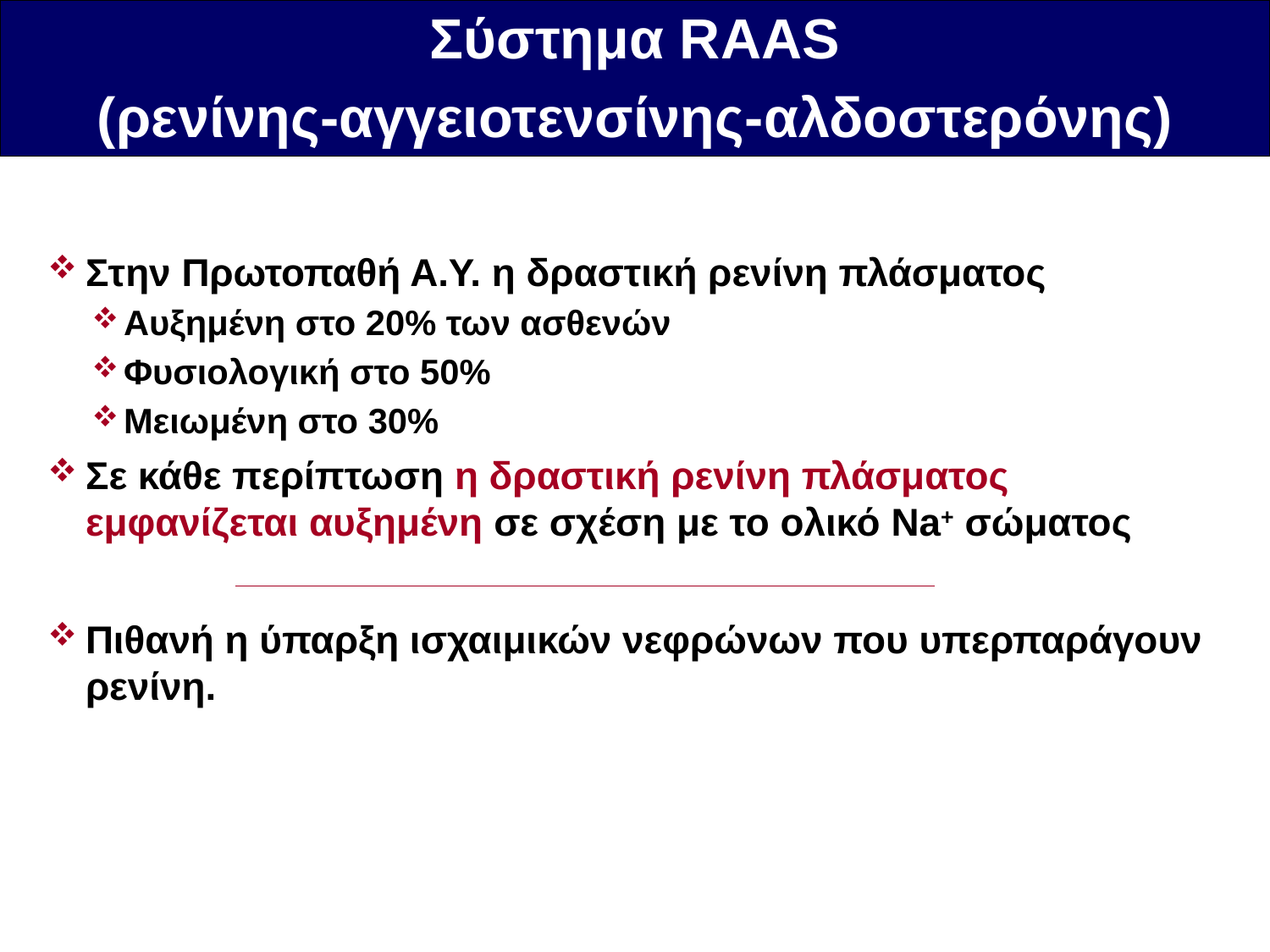

Σύστημα RAAS
(ρενίνης-αγγειοτενσίνης-αλδοστερόνης)

Στην Πρωτοπαθή Α.Υ. η δραστική ρενίνη πλάσματος
Αυξημένη στο 20% των ασθενών
Φυσιολογική στο 50%
Μειωμένη στο 30%
Σε κάθε περίπτωση η δραστική ρενίνη πλάσματος εμφανίζεται αυξημένη σε σχέση με το ολικό Na+ σώματος

Πιθανή η ύπαρξη ισχαιμικών νεφρώνων που υπερπαράγουν ρενίνη.